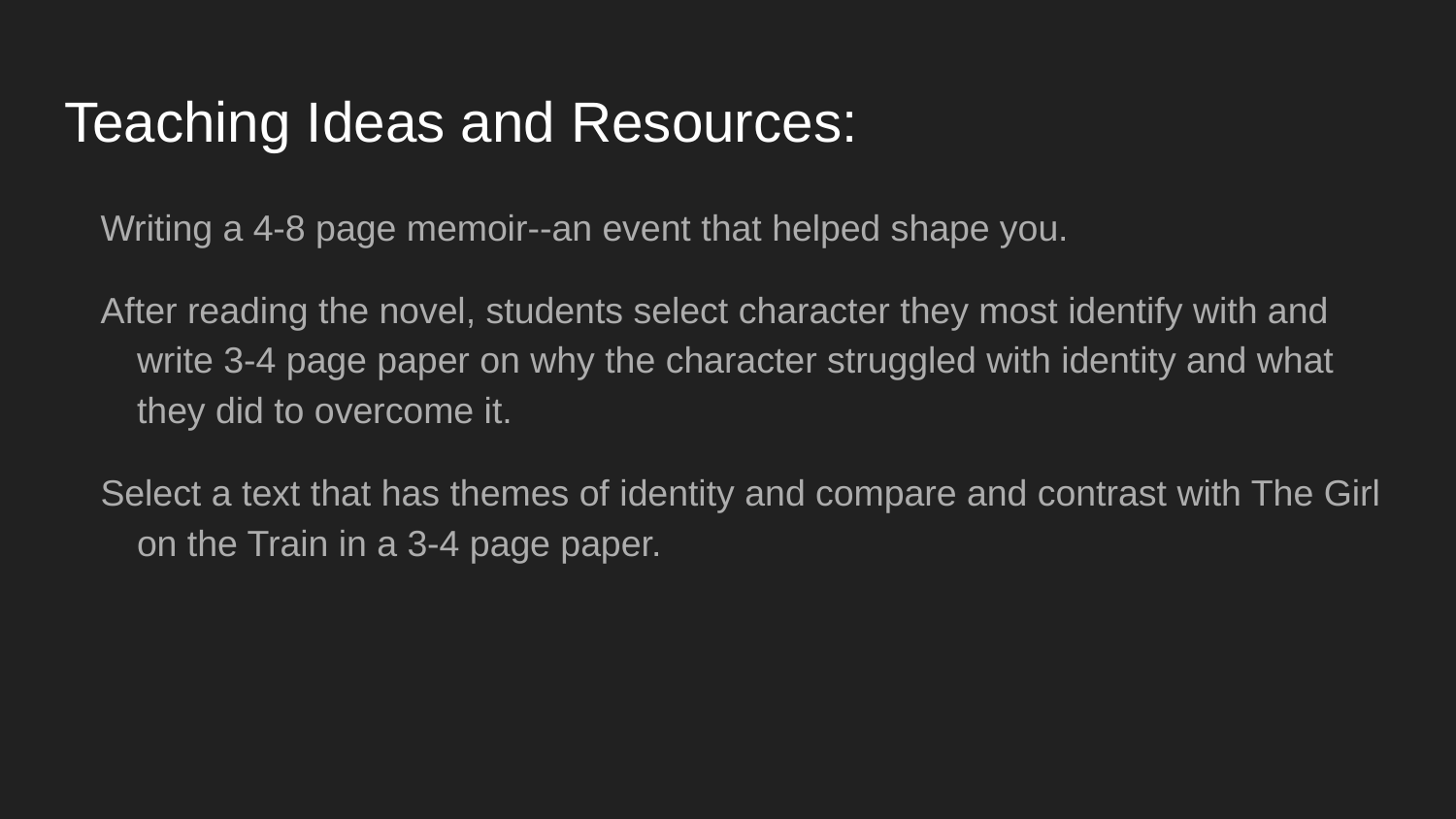

# Teaching Ideas and Resources:
Writing a 4-8 page memoir--an event that helped shape you.
After reading the novel, students select character they most identify with and write 3-4 page paper on why the character struggled with identity and what they did to overcome it.
Select a text that has themes of identity and compare and contrast with The Girl on the Train in a 3-4 page paper.